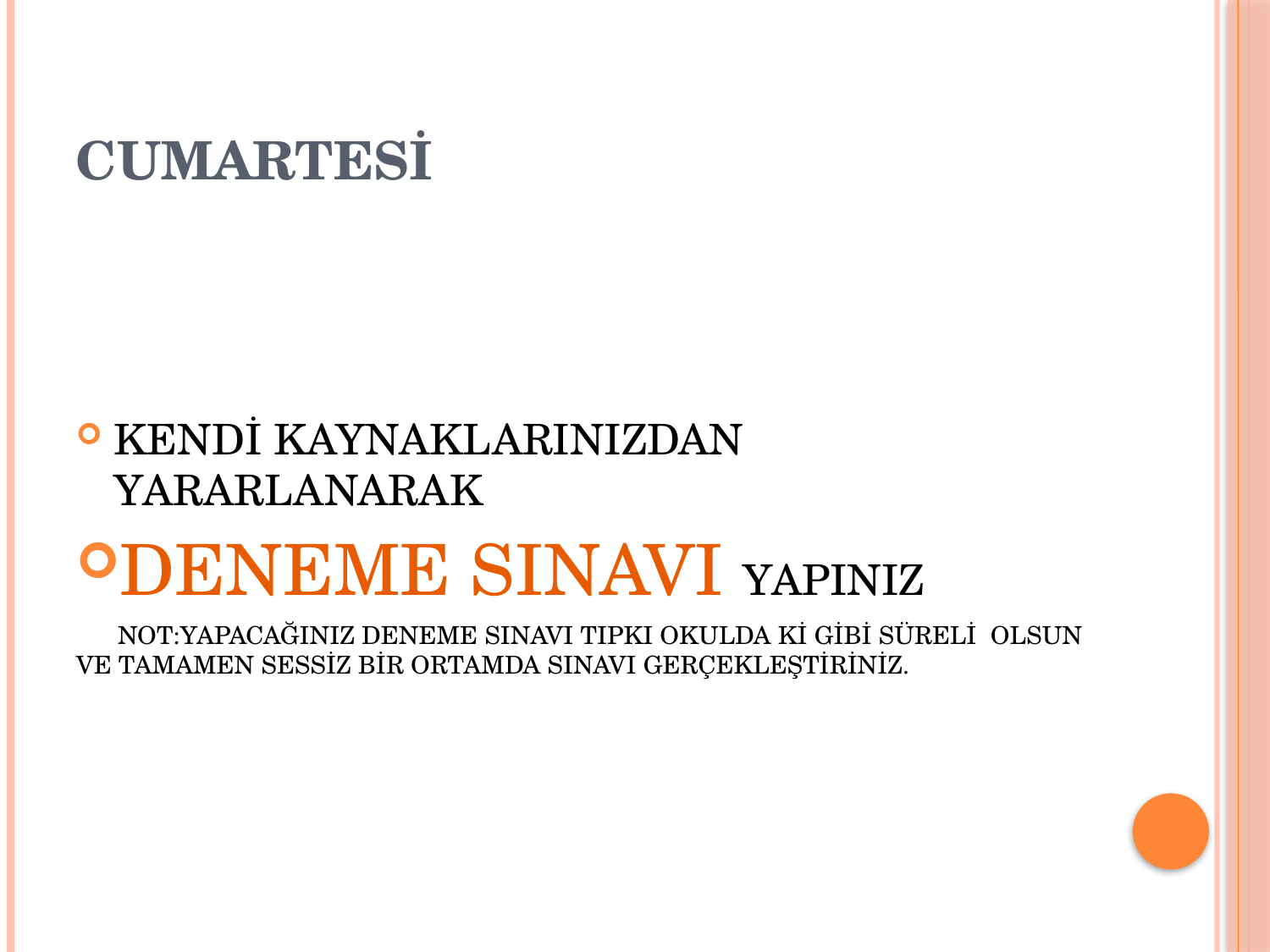

# CUMARTESİ

KENDİ KAYNAKLARINIZDAN YARARLANARAK
DENEME SINAVI YAPINIZ
      NOT:YAPACAĞINIZ DENEME SINAVI TIPKI OKULDA Kİ GİBİ SÜRELİ  OLSUN VE TAMAMEN SESSİZ BİR ORTAMDA SINAVI GERÇEKLEŞTİRİNİZ.